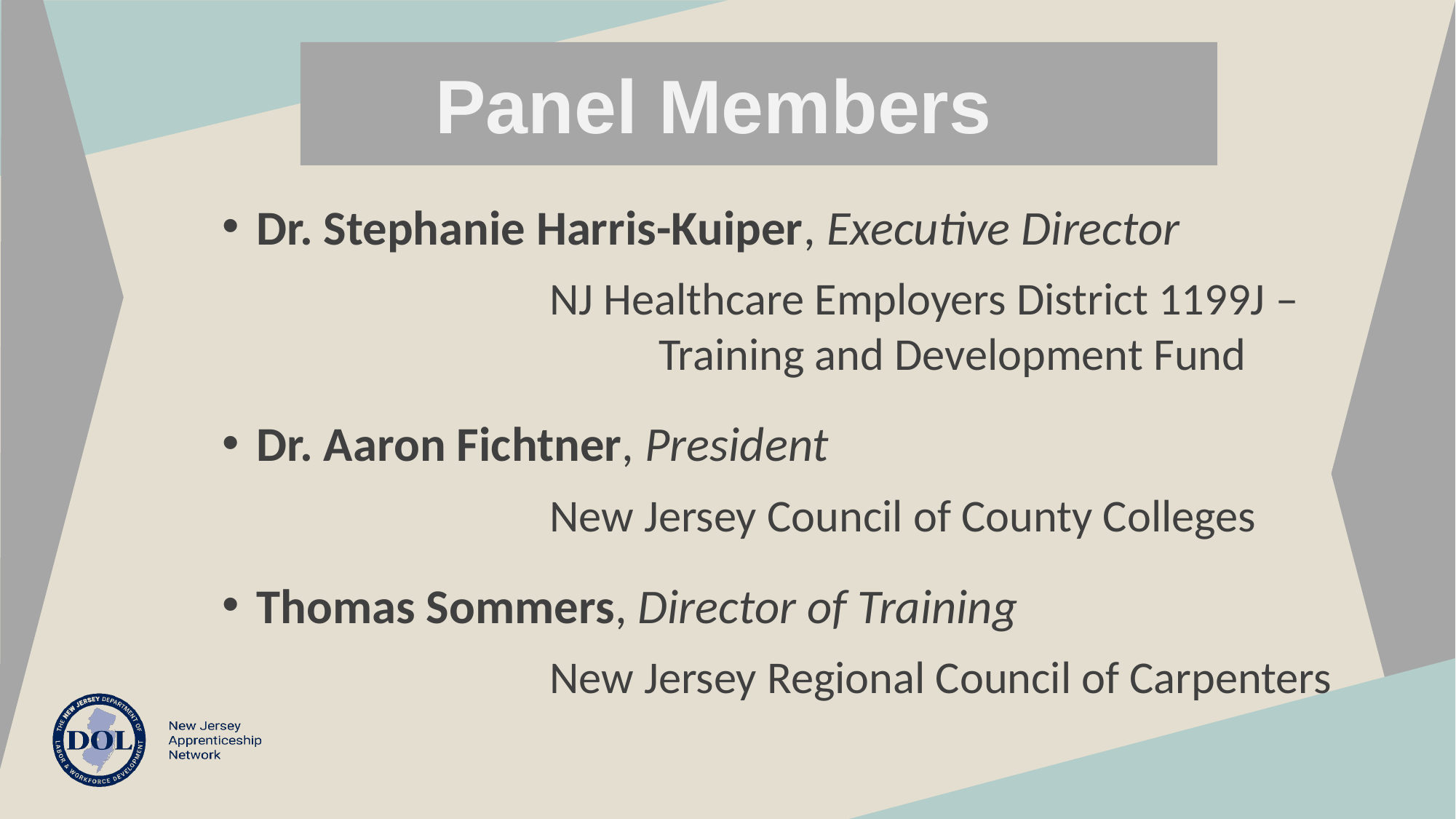

Panel Members
Dr. Stephanie Harris-Kuiper, Executive Director
			NJ Healthcare Employers District 1199J – 					Training and Development Fund

Dr. Aaron Fichtner, President
			New Jersey Council of County Colleges

Thomas Sommers, Director of Training
			New Jersey Regional Council of Carpenters